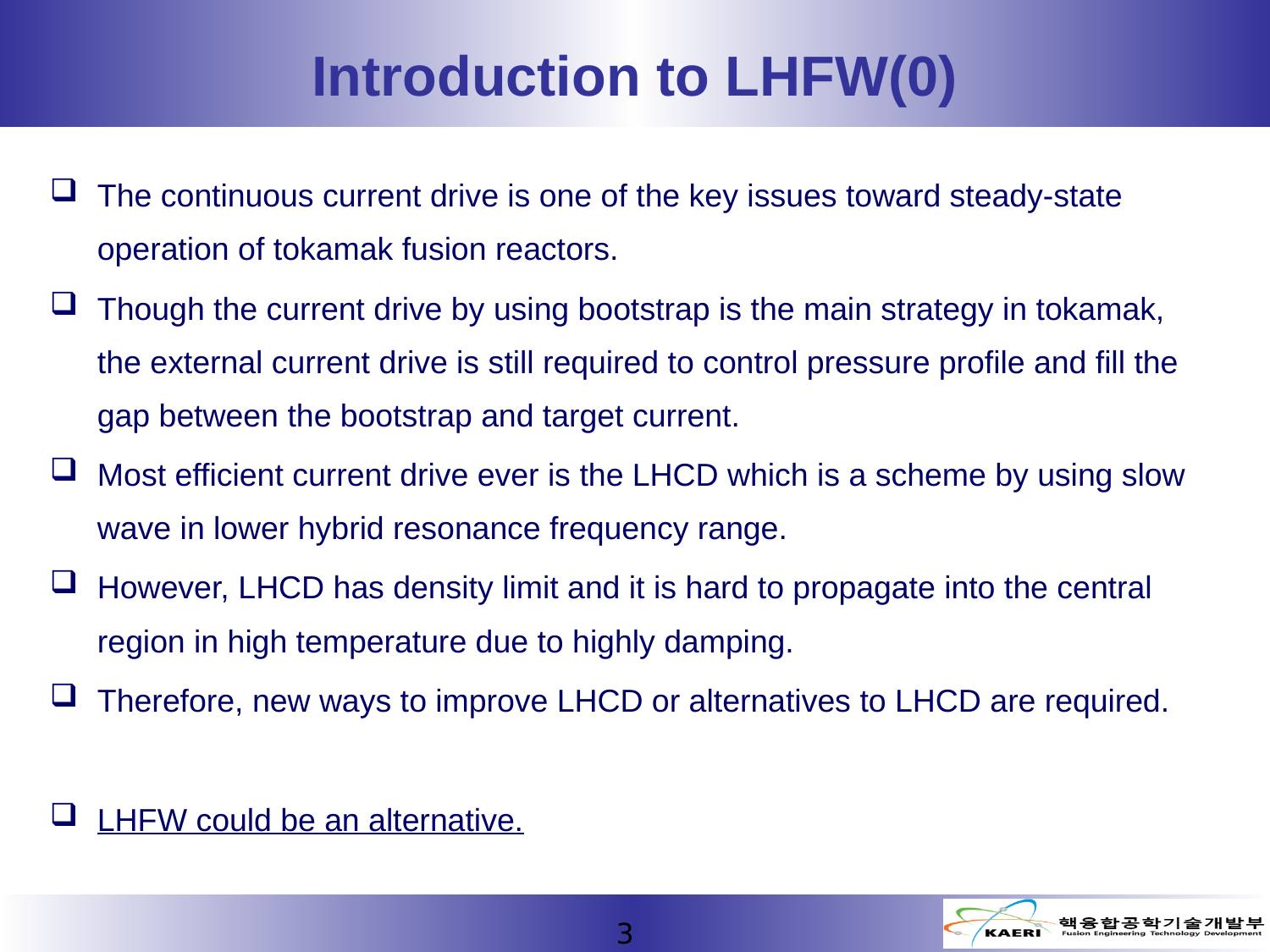

# Introduction to LHFW(0)
The continuous current drive is one of the key issues toward steady-state operation of tokamak fusion reactors.
Though the current drive by using bootstrap is the main strategy in tokamak, the external current drive is still required to control pressure profile and fill the gap between the bootstrap and target current.
Most efficient current drive ever is the LHCD which is a scheme by using slow wave in lower hybrid resonance frequency range.
However, LHCD has density limit and it is hard to propagate into the central region in high temperature due to highly damping.
Therefore, new ways to improve LHCD or alternatives to LHCD are required.

LHFW could be an alternative.
3